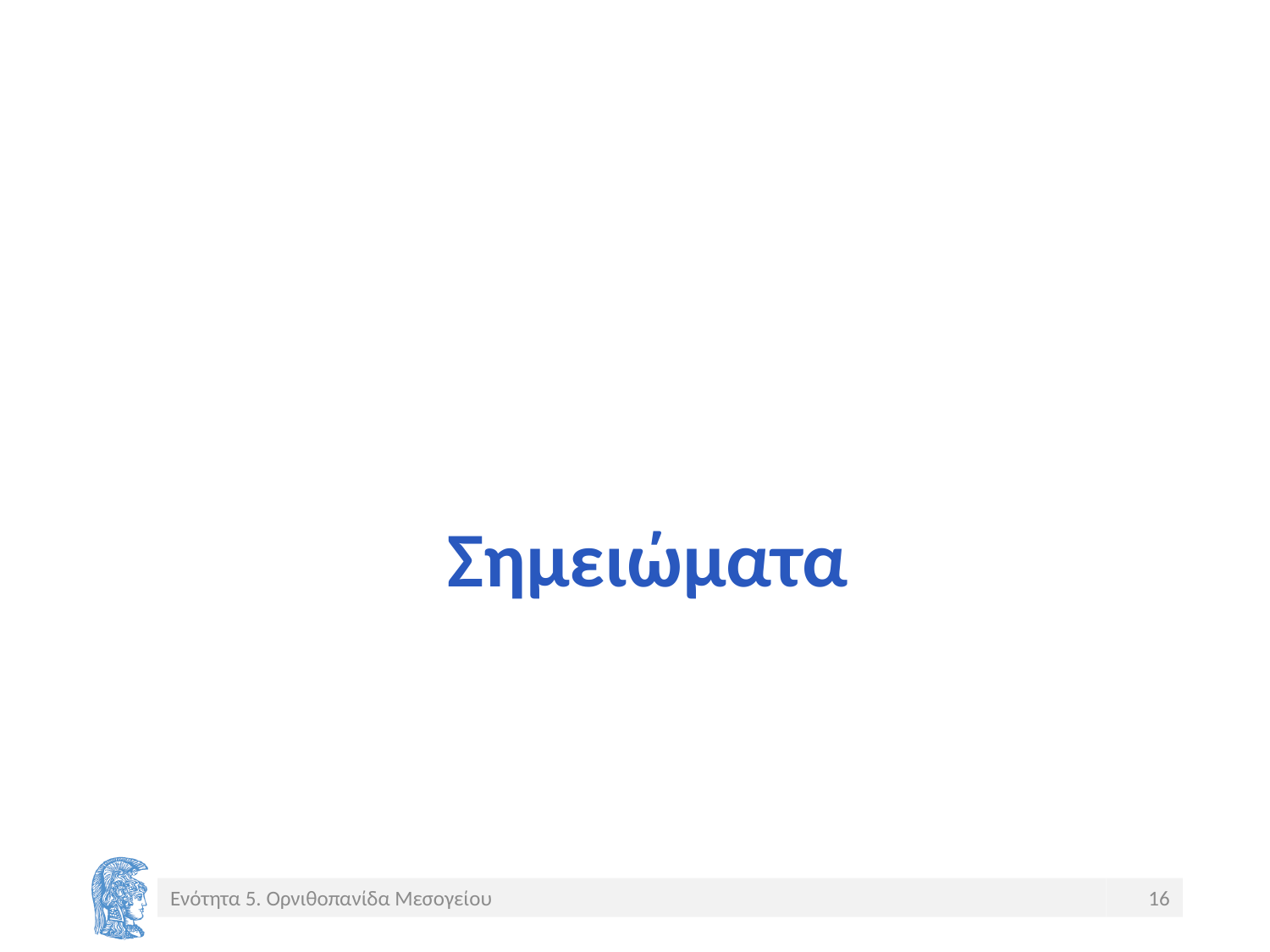

# Σημειώματα
Ενότητα 5. Ορνιθοπανίδα Μεσογείου
16